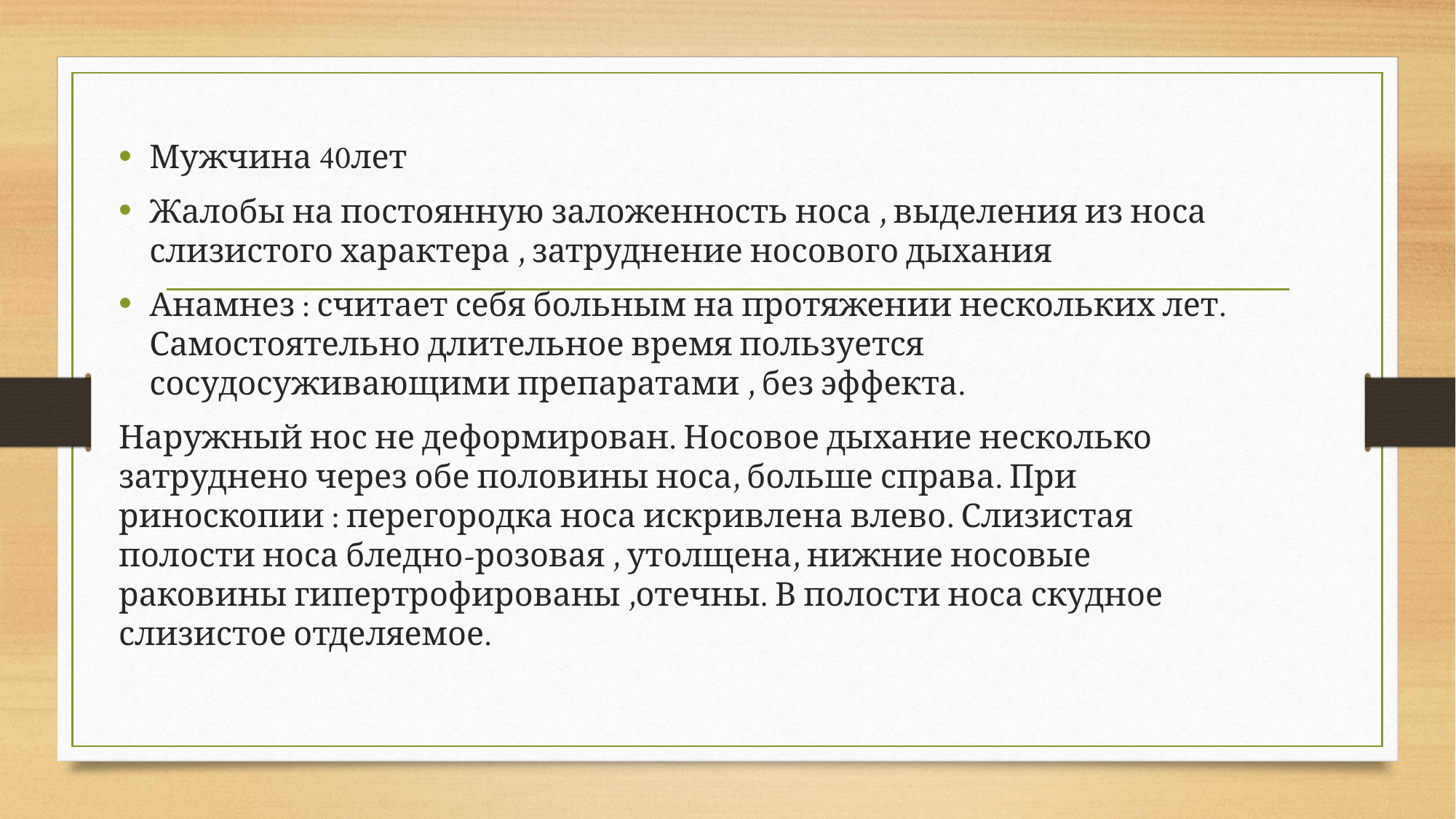

Мужчина 40лет
Жалобы на постоянную заложенность носа , выделения из носа слизистого характера , затруднение носового дыхания
Анамнез : считает себя больным на протяжении нескольких лет. Самостоятельно длительное время пользуется сосудосуживающими препаратами , без эффекта.
Наружный нос не деформирован. Носовое дыхание несколько затруднено через обе половины носа, больше справа. При риноскопии : перегородка носа искривлена влево. Слизистая полости носа бледно-розовая , утолщена, нижние носовые раковины гипертрофированы ,отечны. В полости носа скудное слизистое отделяемое.